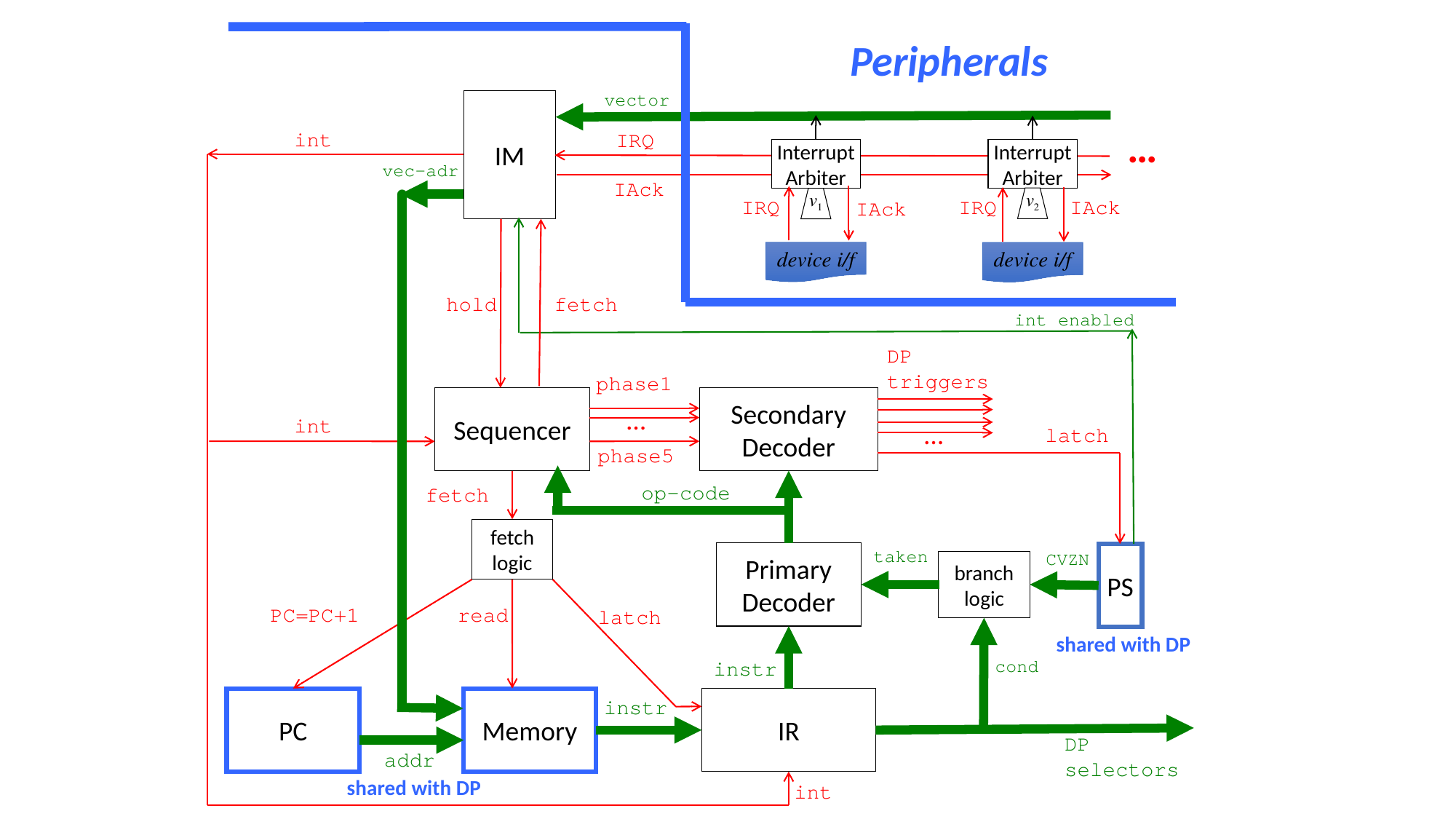

Peripherals
vector
IM
…
int
IRQ
Interrupt
Arbiter
Interrupt
Arbiter
vec-adr
IAck
v2
v1
IRQ
IRQ
IAck
IAck
device i/f
device i/f
hold
fetch
int enabled
DP
triggers
phase1
Secondary Decoder
Sequencer
…
int
…
latch
phase5
op-code
fetch
fetch
logic
taken
CVZN
Primary Decoder
PS
branch logic
PC=PC+1
read
latch
shared with DP
cond
instr
instr
PC
Memory
IR
DP
selectors
addr
shared with DP
int